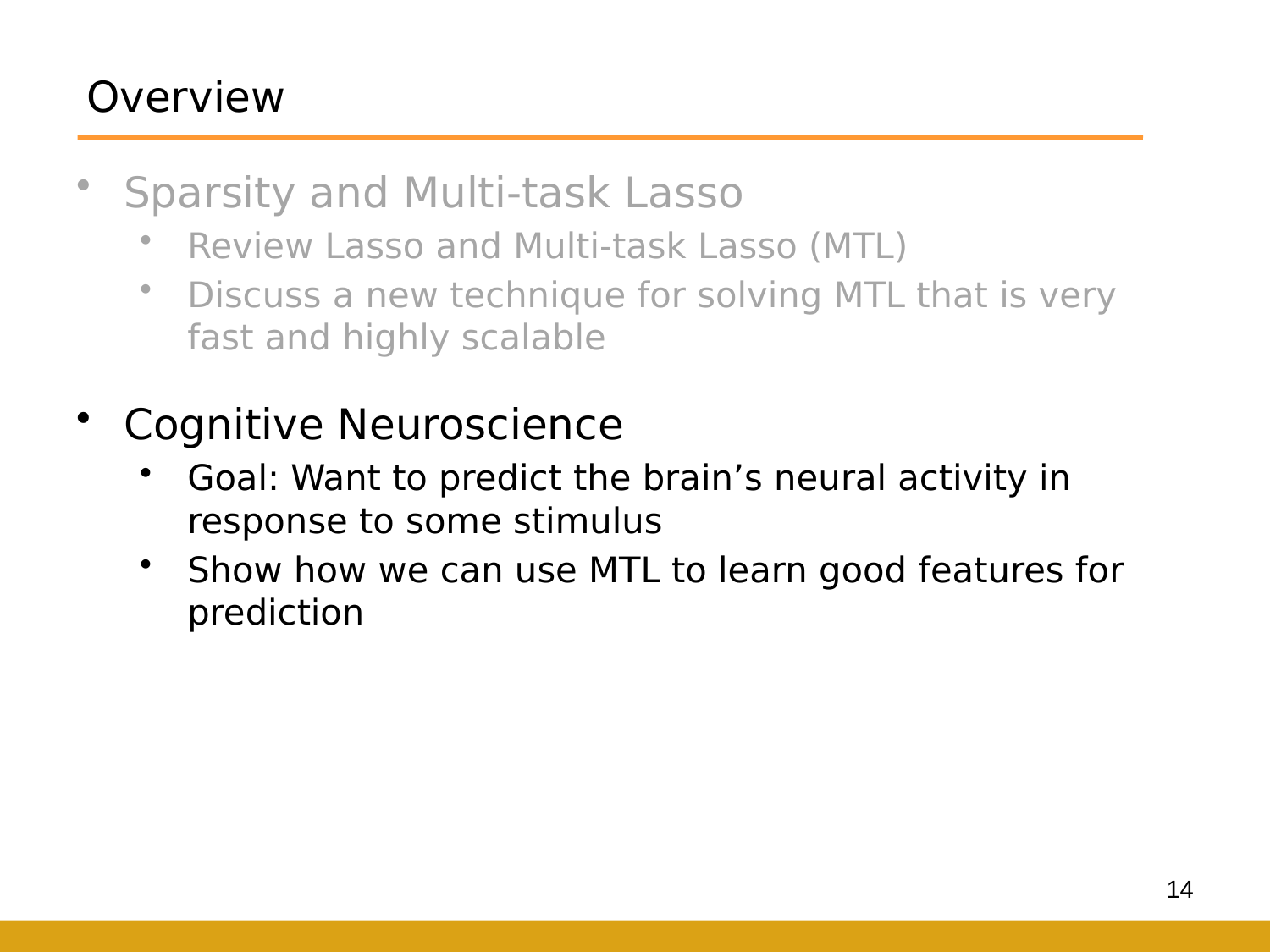

# Overview

Sparsity and Multi-task Lasso
Review Lasso and Multi-task Lasso (MTL)
Discuss a new technique for solving MTL that is very fast and highly scalable

Cognitive Neuroscience
Goal: Want to predict the brain’s neural activity in response to some stimulus
Show how we can use MTL to learn good features for prediction

14